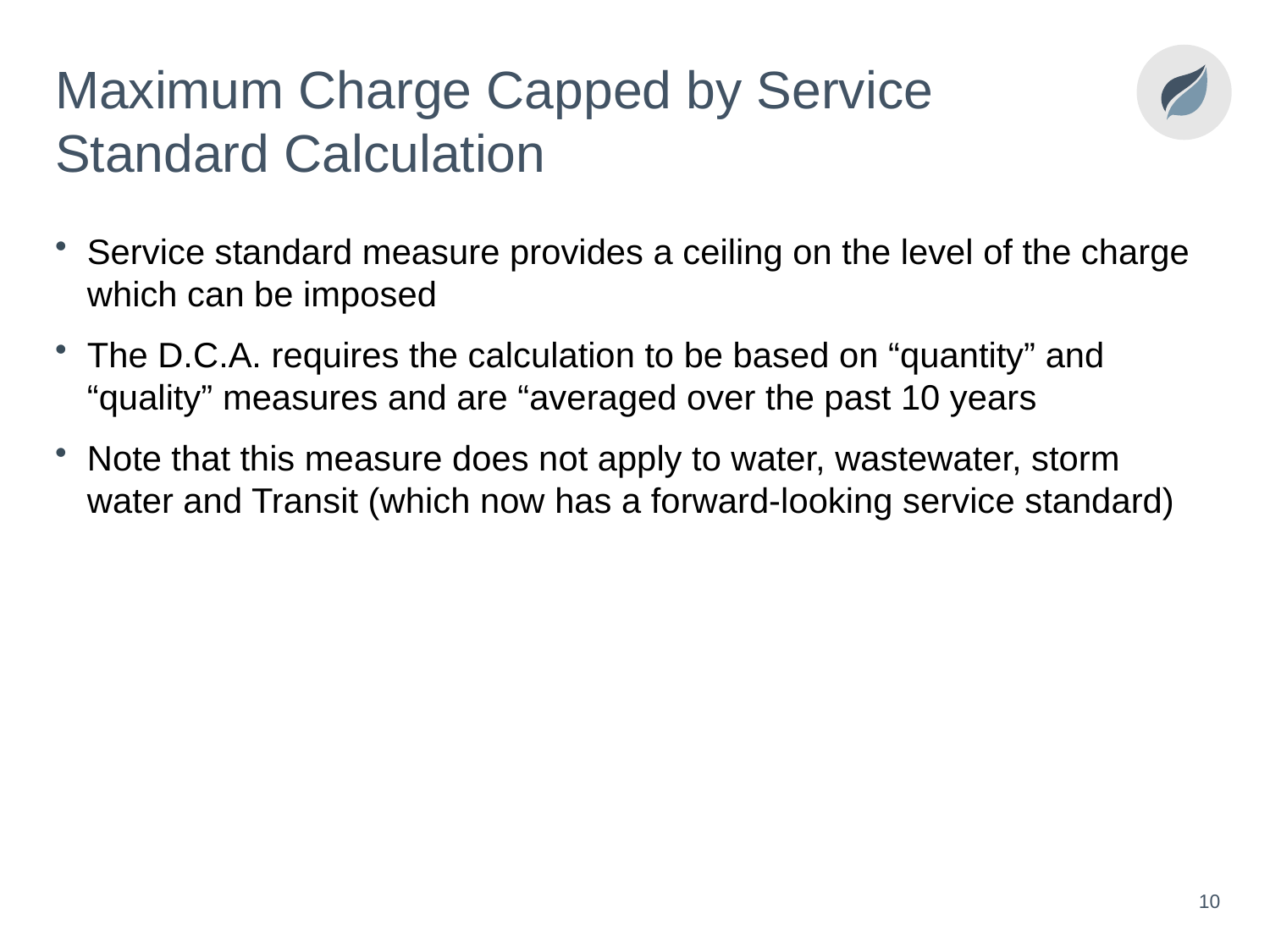

Maximum Charge Capped by Service Standard Calculation
Service standard measure provides a ceiling on the level of the charge which can be imposed
The D.C.A. requires the calculation to be based on “quantity” and “quality” measures and are “averaged over the past 10 years
Note that this measure does not apply to water, wastewater, storm water and Transit (which now has a forward-looking service standard)
10